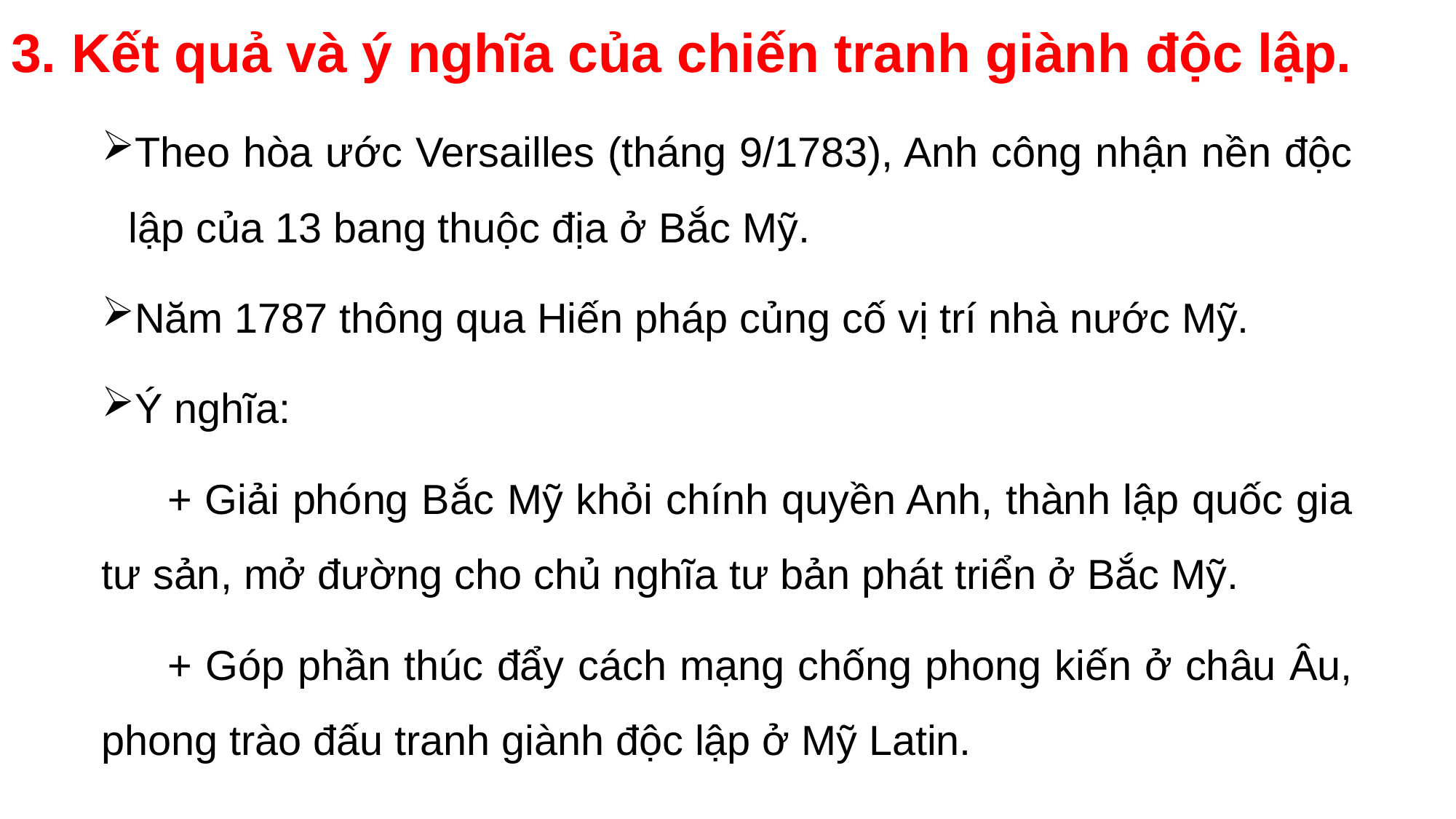

# 3. Kết quả và ý nghĩa của chiến tranh giành độc lập.
Theo hòa ước Versailles (tháng 9/1783), Anh công nhận nền độc lập của 13 bang thuộc địa ở Bắc Mỹ.
Năm 1787 thông qua Hiến pháp củng cố vị trí nhà nước Mỹ.
Ý nghĩa:
     + Giải phóng Bắc Mỹ khỏi chính quyền Anh, thành lập quốc gia tư sản, mở đường cho chủ nghĩa tư bản phát triển ở Bắc Mỹ.
     + Góp phần thúc đẩy cách mạng chống phong kiến ở châu Âu, phong trào đấu tranh giành độc lập ở Mỹ Latin.